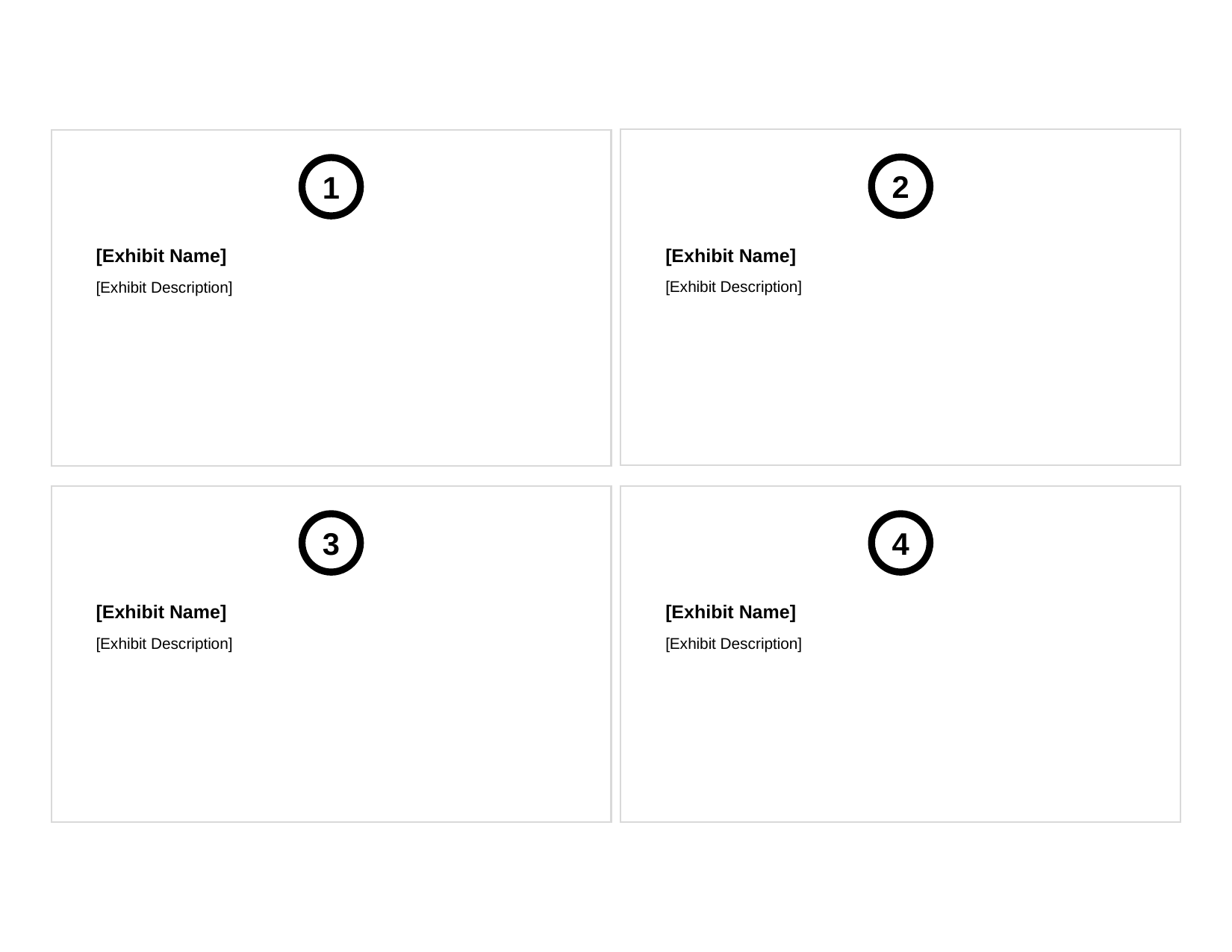

[Exhibit Name]
[Exhibit Description]
[Exhibit Name]
[Exhibit Description]

2
1
[Exhibit Name]
[Exhibit Description]
[Exhibit Name]
[Exhibit Description]

3
4